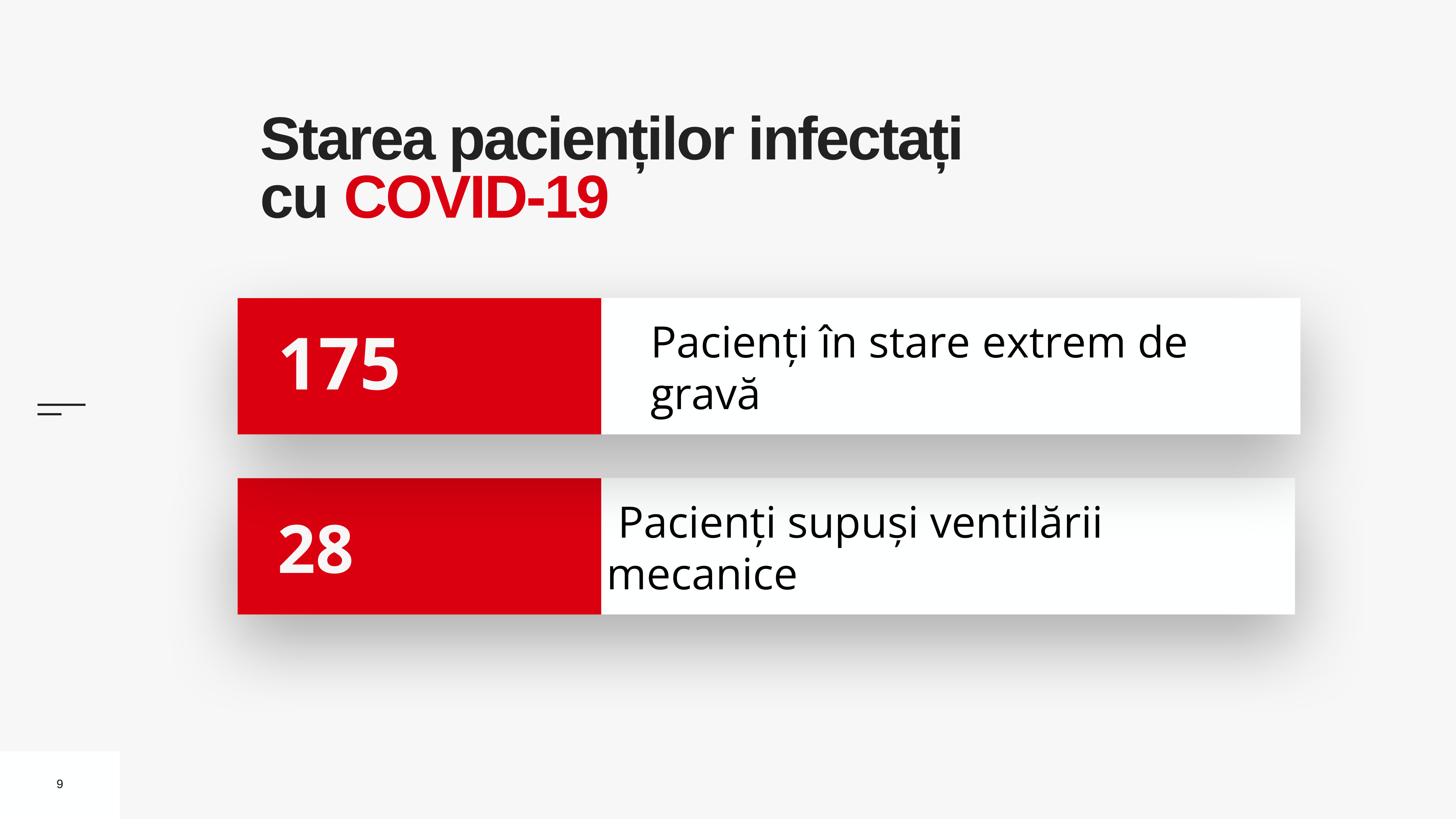

# Starea pacienților infectați cu COVID-19

Pacienți în stare extrem de gravă

175

 Pacienți supuși ventilării mecanice
  28

9
9